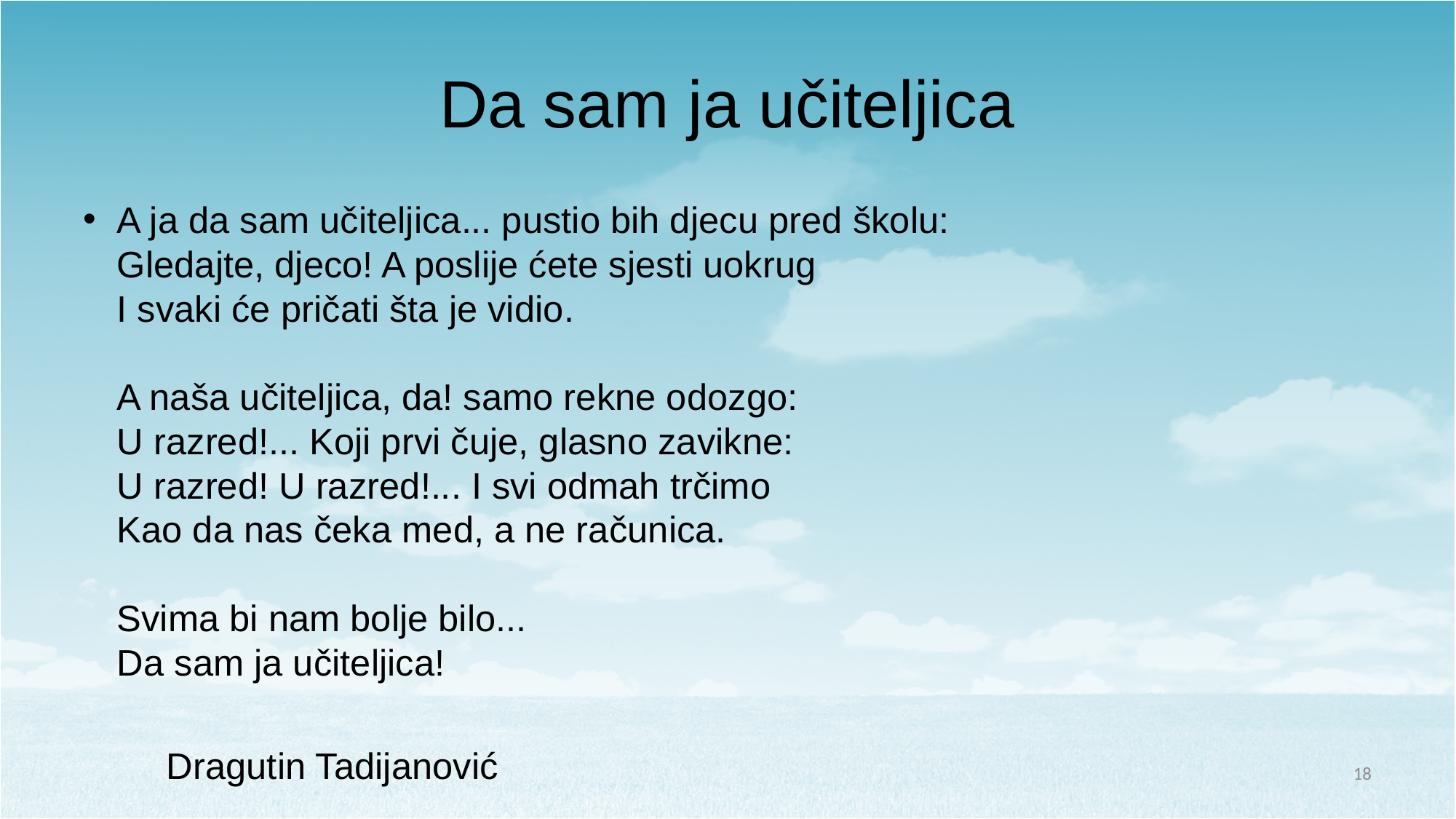

# Da sam ja učiteljica
A ja da sam učiteljica... pustio bih djecu pred školu:
Gledajte, djeco! A poslije ćete sjesti uokrug
I svaki će pričati šta je vidio.
A naša učiteljica, da! samo rekne odozgo:
U razred!... Koji prvi čuje, glasno zavikne:
U razred! U razred!... I svi odmah trčimo
Kao da nas čeka med, a ne računica.
Svima bi nam bolje bilo...
Da sam ja učiteljica!

					Dragutin Tadijanović
18